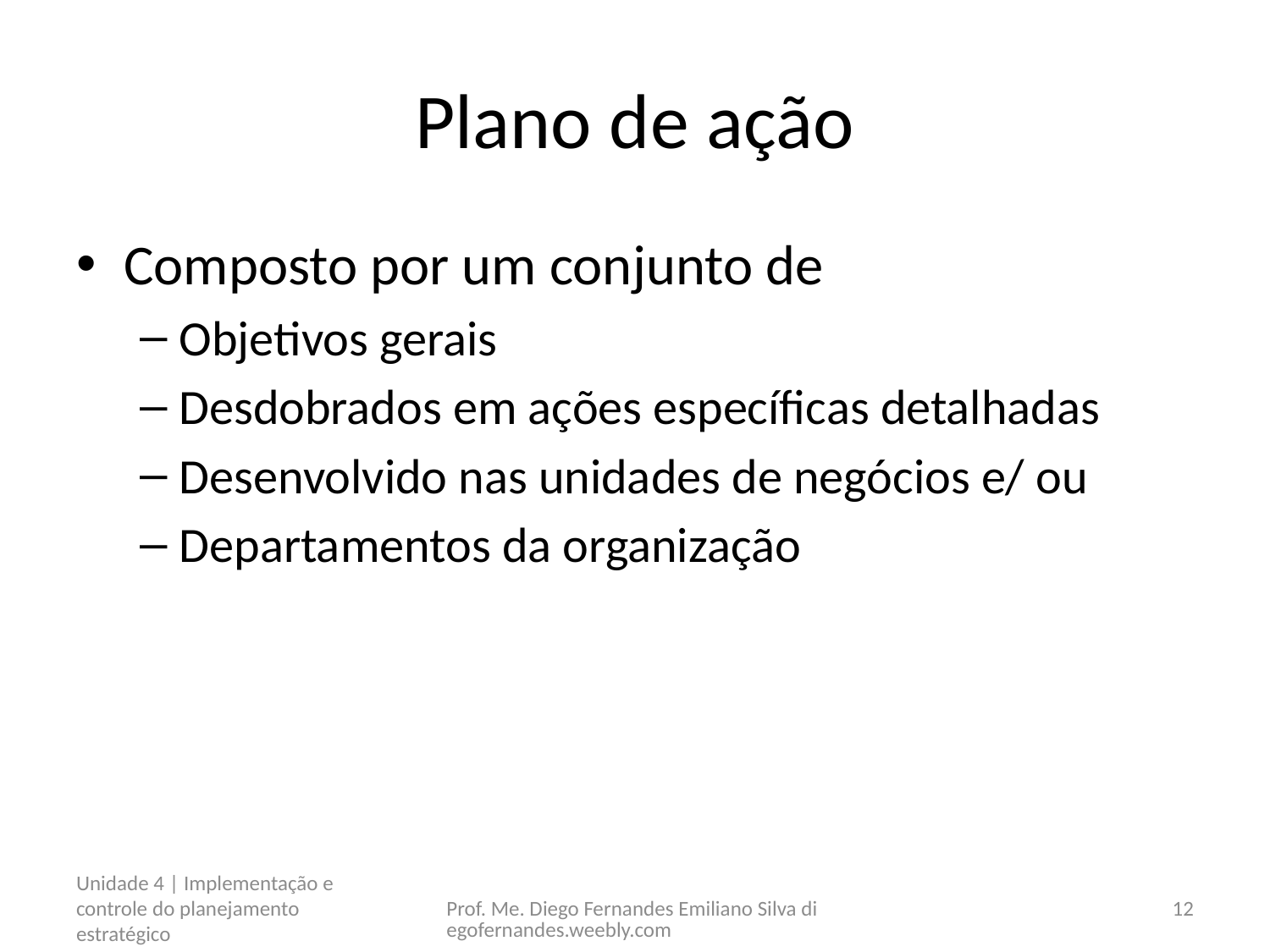

# Plano de ação
Composto por um conjunto de
Objetivos gerais
Desdobrados em ações específicas detalhadas
Desenvolvido nas unidades de negócios e/ ou
Departamentos da organização
Unidade 4 | Implementação e controle do planejamento estratégico
Prof. Me. Diego Fernandes Emiliano Silva diegofernandes.weebly.com
12